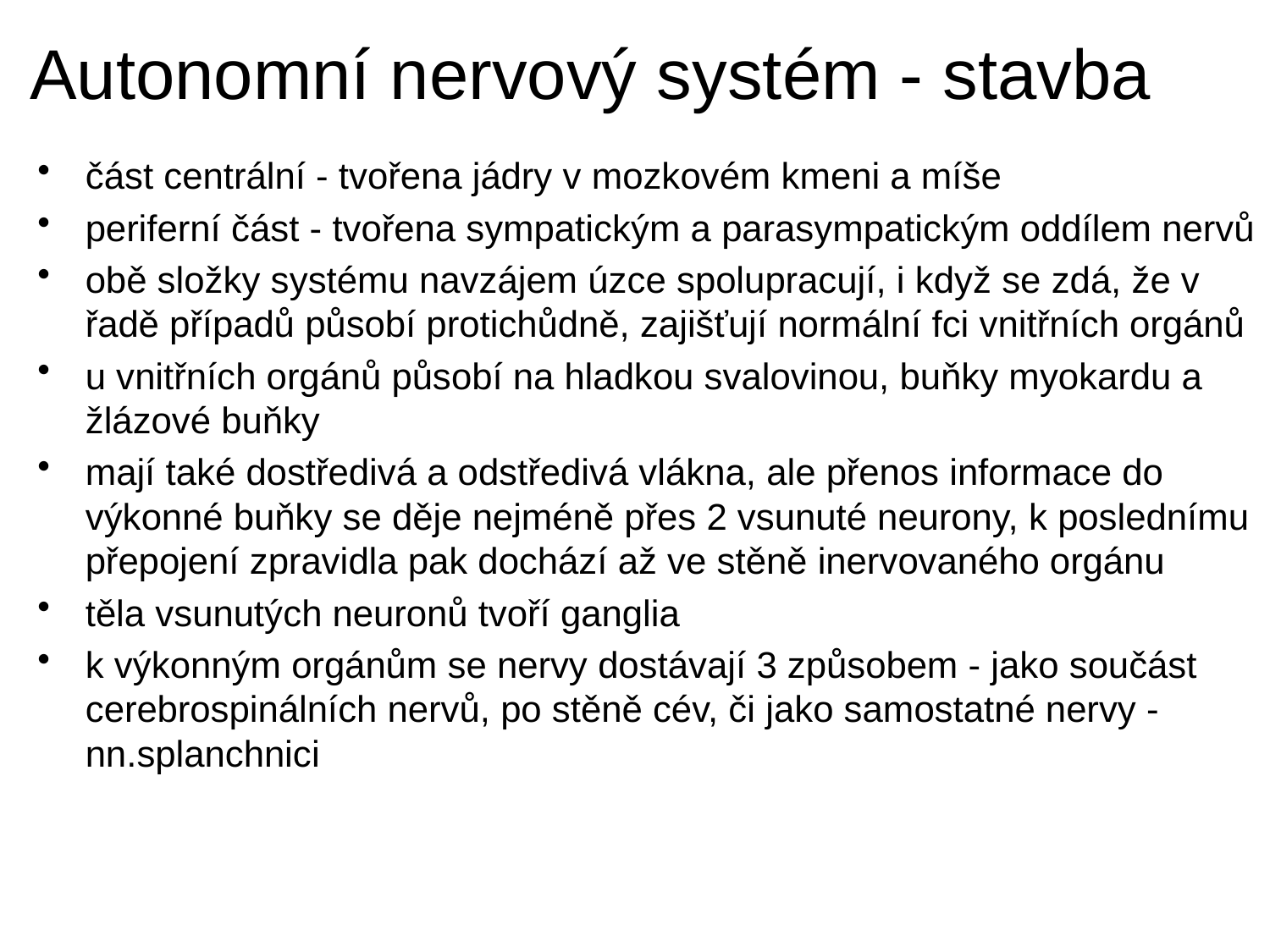

# Autonomní nervový systém - stavba
část centrální - tvořena jádry v mozkovém kmeni a míše
periferní část - tvořena sympatickým a parasympatickým oddílem nervů
obě složky systému navzájem úzce spolupracují, i když se zdá, že v řadě případů působí protichůdně, zajišťují normální fci vnitřních orgánů
u vnitřních orgánů působí na hladkou svalovinou, buňky myokardu a žlázové buňky
mají také dostředivá a odstředivá vlákna, ale přenos informace do výkonné buňky se děje nejméně přes 2 vsunuté neurony, k poslednímu přepojení zpravidla pak dochází až ve stěně inervovaného orgánu
těla vsunutých neuronů tvoří ganglia
k výkonným orgánům se nervy dostávají 3 způsobem - jako součást cerebrospinálních nervů, po stěně cév, či jako samostatné nervy -  nn.splanchnici